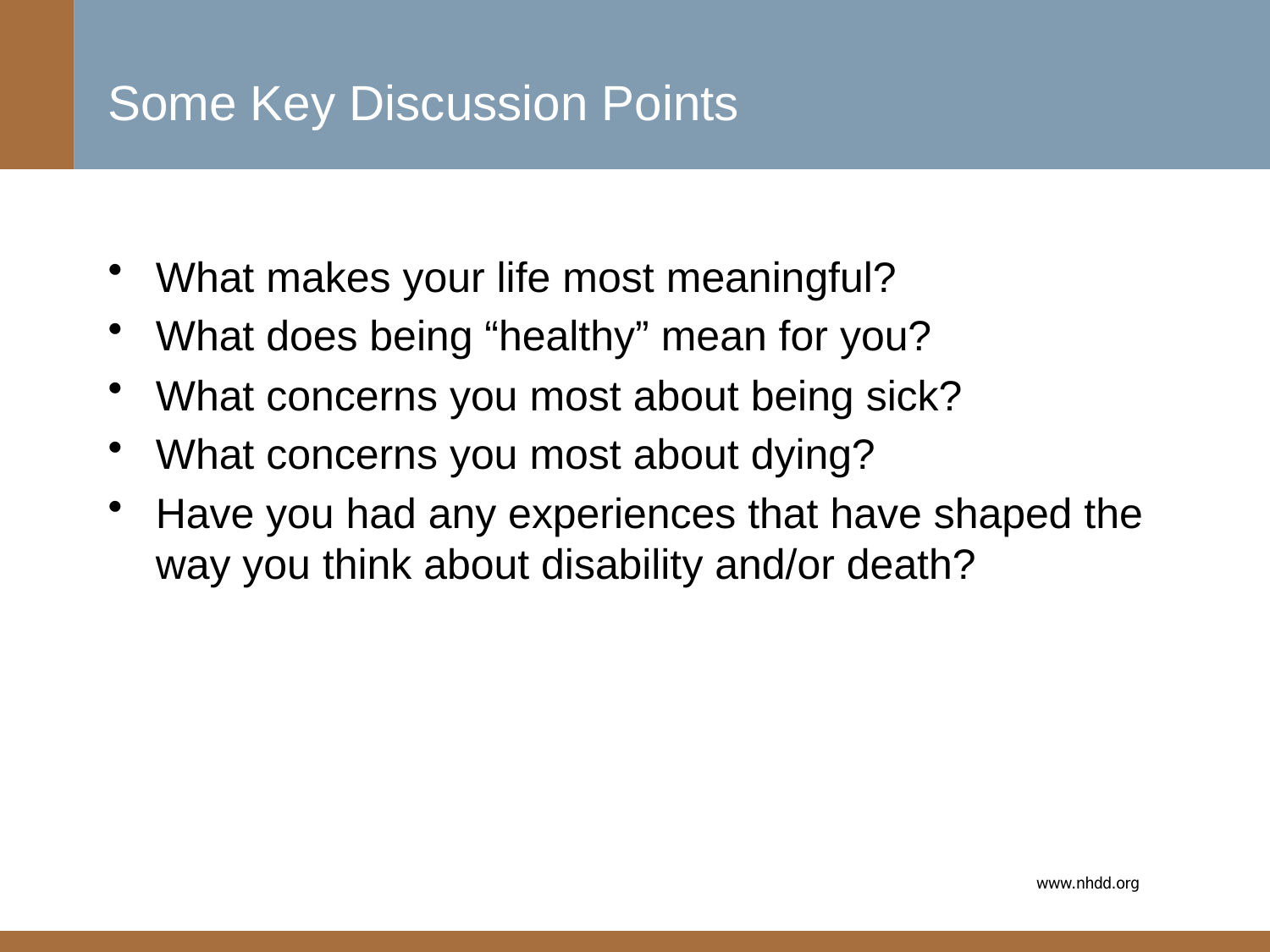

# Some Key Discussion Points
What makes your life most meaningful?
What does being “healthy” mean for you?
What concerns you most about being sick?
What concerns you most about dying?
Have you had any experiences that have shaped the way you think about disability and/or death?